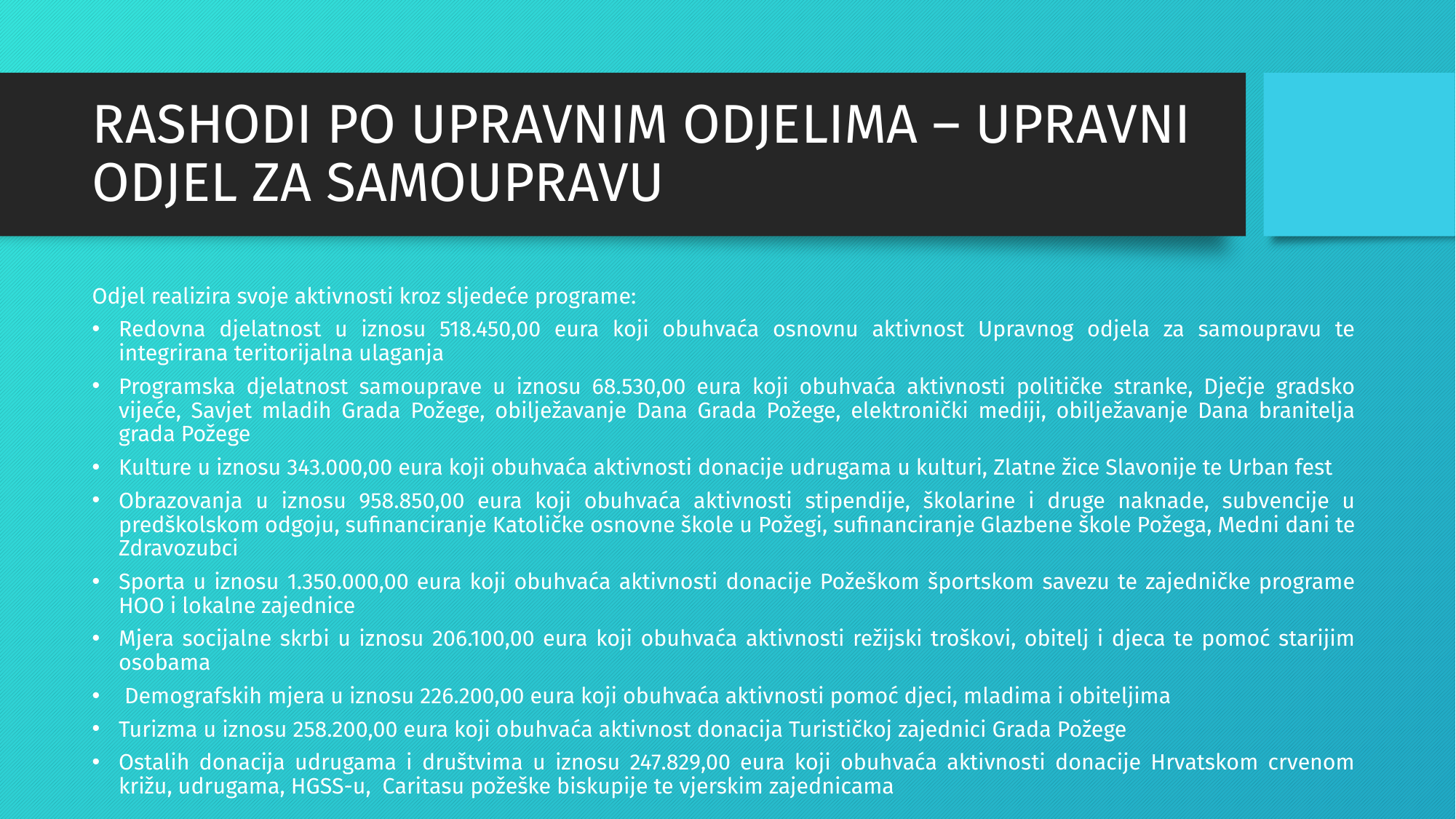

# RASHODI PO UPRAVNIM ODJELIMA – UPRAVNI ODJEL ZA SAMOUPRAVU
Odjel realizira svoje aktivnosti kroz sljedeće programe:
Redovna djelatnost u iznosu 518.450,00 eura koji obuhvaća osnovnu aktivnost Upravnog odjela za samoupravu te integrirana teritorijalna ulaganja
Programska djelatnost samouprave u iznosu 68.530,00 eura koji obuhvaća aktivnosti političke stranke, Dječje gradsko vijeće, Savjet mladih Grada Požege, obilježavanje Dana Grada Požege, elektronički mediji, obilježavanje Dana branitelja grada Požege
Kulture u iznosu 343.000,00 eura koji obuhvaća aktivnosti donacije udrugama u kulturi, Zlatne žice Slavonije te Urban fest
Obrazovanja u iznosu 958.850,00 eura koji obuhvaća aktivnosti stipendije, školarine i druge naknade, subvencije u predškolskom odgoju, sufinanciranje Katoličke osnovne škole u Požegi, sufinanciranje Glazbene škole Požega, Medni dani te Zdravozubci
Sporta u iznosu 1.350.000,00 eura koji obuhvaća aktivnosti donacije Požeškom športskom savezu te zajedničke programe HOO i lokalne zajednice
Mjera socijalne skrbi u iznosu 206.100,00 eura koji obuhvaća aktivnosti režijski troškovi, obitelj i djeca te pomoć starijim osobama
 Demografskih mjera u iznosu 226.200,00 eura koji obuhvaća aktivnosti pomoć djeci, mladima i obiteljima
Turizma u iznosu 258.200,00 eura koji obuhvaća aktivnost donacija Turističkoj zajednici Grada Požege
Ostalih donacija udrugama i društvima u iznosu 247.829,00 eura koji obuhvaća aktivnosti donacije Hrvatskom crvenom križu, udrugama, HGSS-u,  Caritasu požeške biskupije te vjerskim zajednicama